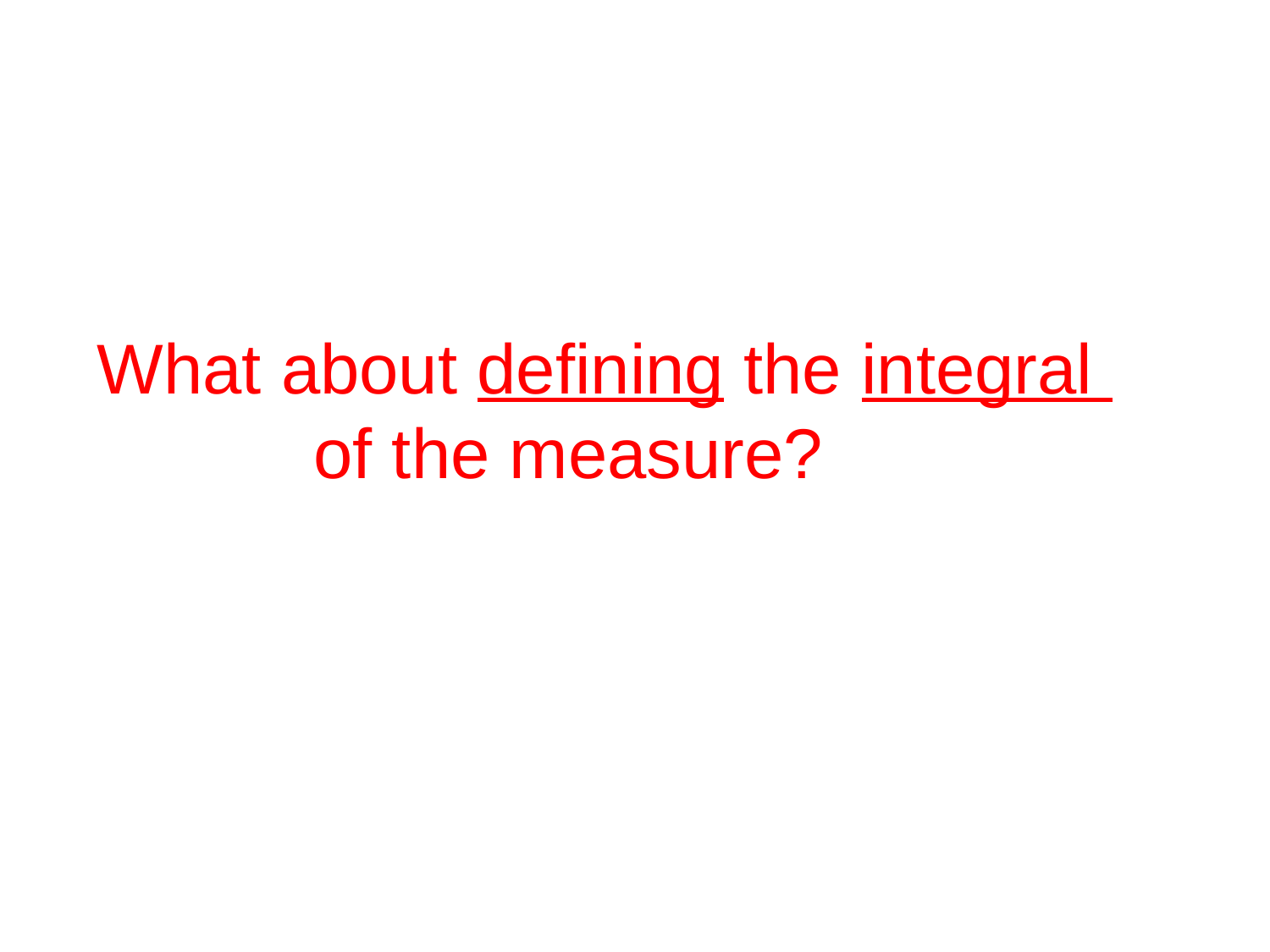

What about defining the integral
           of the measure?